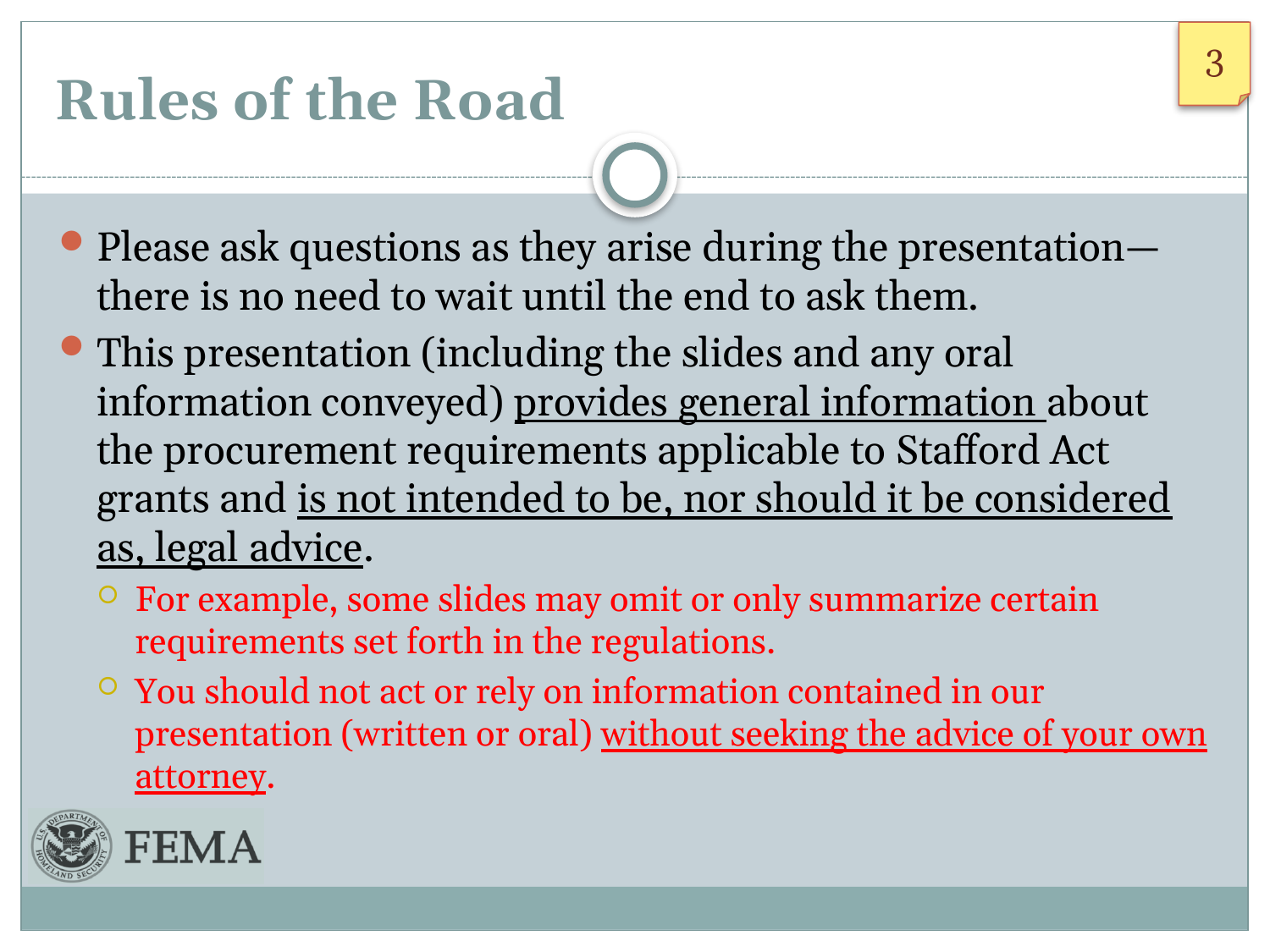

# Rules of the Road
Please ask questions as they arise during the presentation—there is no need to wait until the end to ask them.
This presentation (including the slides and any oral information conveyed) provides general information about the procurement requirements applicable to Stafford Act grants and is not intended to be, nor should it be considered as, legal advice.
For example, some slides may omit or only summarize certain requirements set forth in the regulations.
You should not act or rely on information contained in our presentation (written or oral) without seeking the advice of your own attorney.